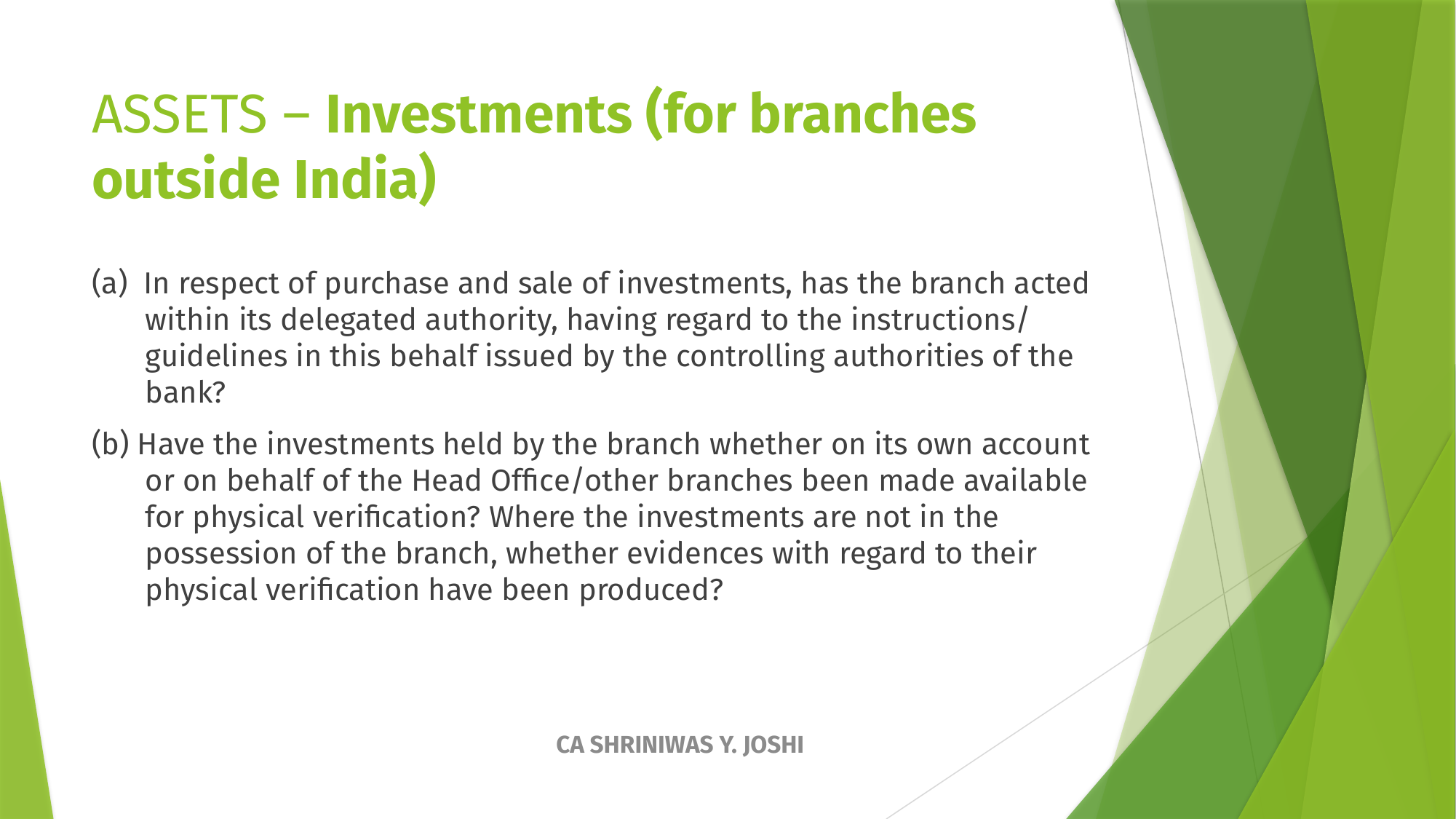

# ASSETS – Investments (for branches outside India)
(a)  In respect of purchase and sale of investments, has the branch acted within its delegated authority, having regard to the instructions/ guidelines in this behalf issued by the controlling authorities of the bank?
(b) Have the investments held by the branch whether on its own account or on behalf of the Head Office/other branches been made available for physical verification? Where the investments are not in the possession of the branch, whether evidences with regard to their physical verification have been produced?
CA SHRINIWAS Y. JOSHI